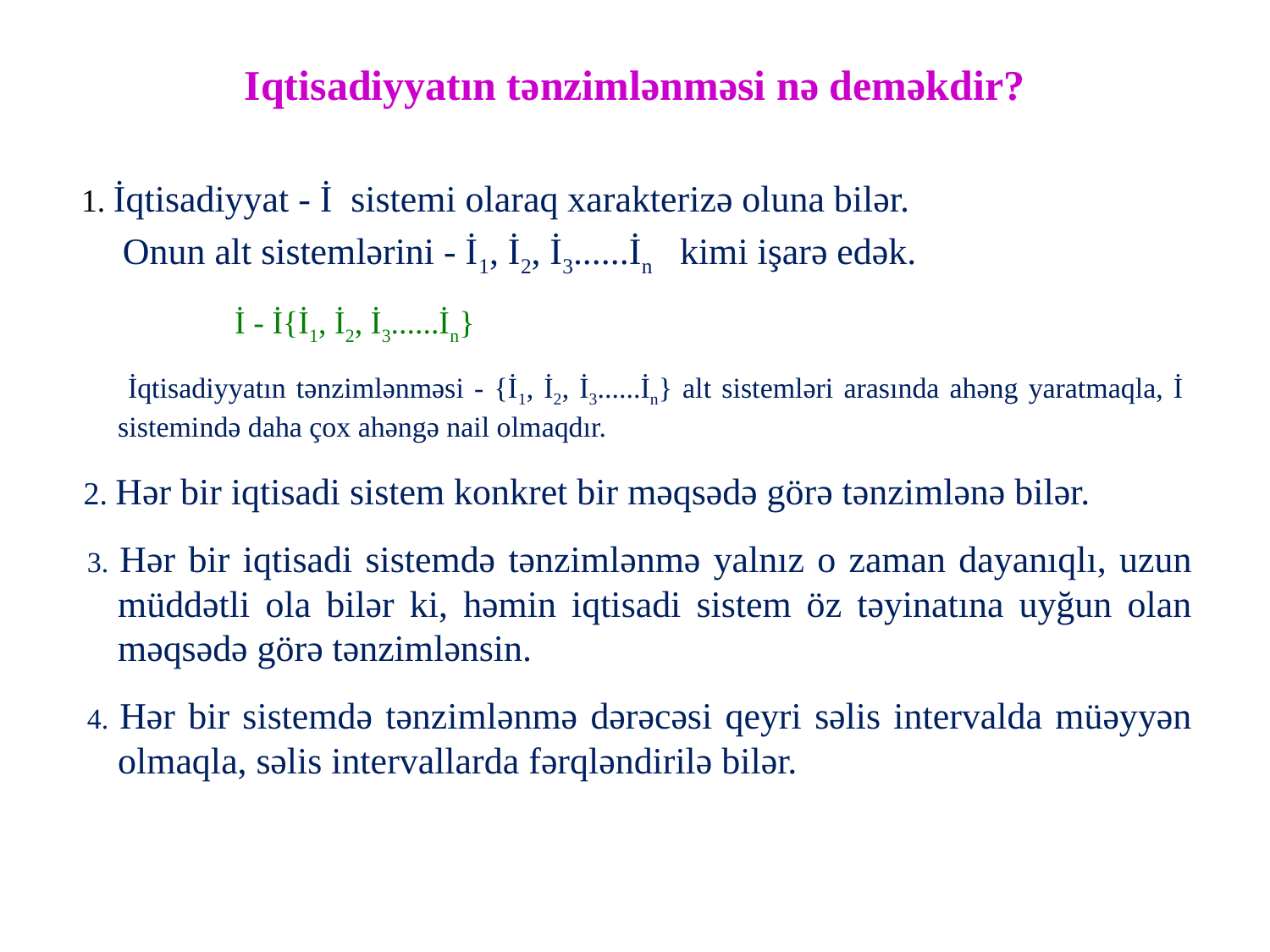

# Iqtisadiyyatın tənzimlənməsi nə deməkdir?
 1. İqtisadiyyat - İ  sistemi olaraq xarakterizə oluna bilər.
     Onun alt sistemlərini - İ1, İ2, İ3......İn     kimi işarə edək.

                      İ - İ{İ1, İ2, İ3......İn}

     İqtisadiyyatın tənzimlənməsi - {İ1, İ2, İ3......İn} alt sistemləri arasında ahəng yaratmaqla, İ  sistemində daha çox ahəngə nail olmaqdır.

 2. Hər bir iqtisadi sistem konkret bir məqsədə görə tənzimlənə bilər.

 3. Hər bir iqtisadi sistemdə tənzimlənmə yalnız o zaman dayanıqlı, uzun müddətli ola bilər ki, həmin iqtisadi sistem öz təyinatına uyğun olan məqsədə görə tənzimlənsin.

 4. Hər bir sistemdə tənzimlənmə dərəcəsi qeyri səlis intervalda müəyyən olmaqla, səlis intervallarda fərqləndirilə bilər.